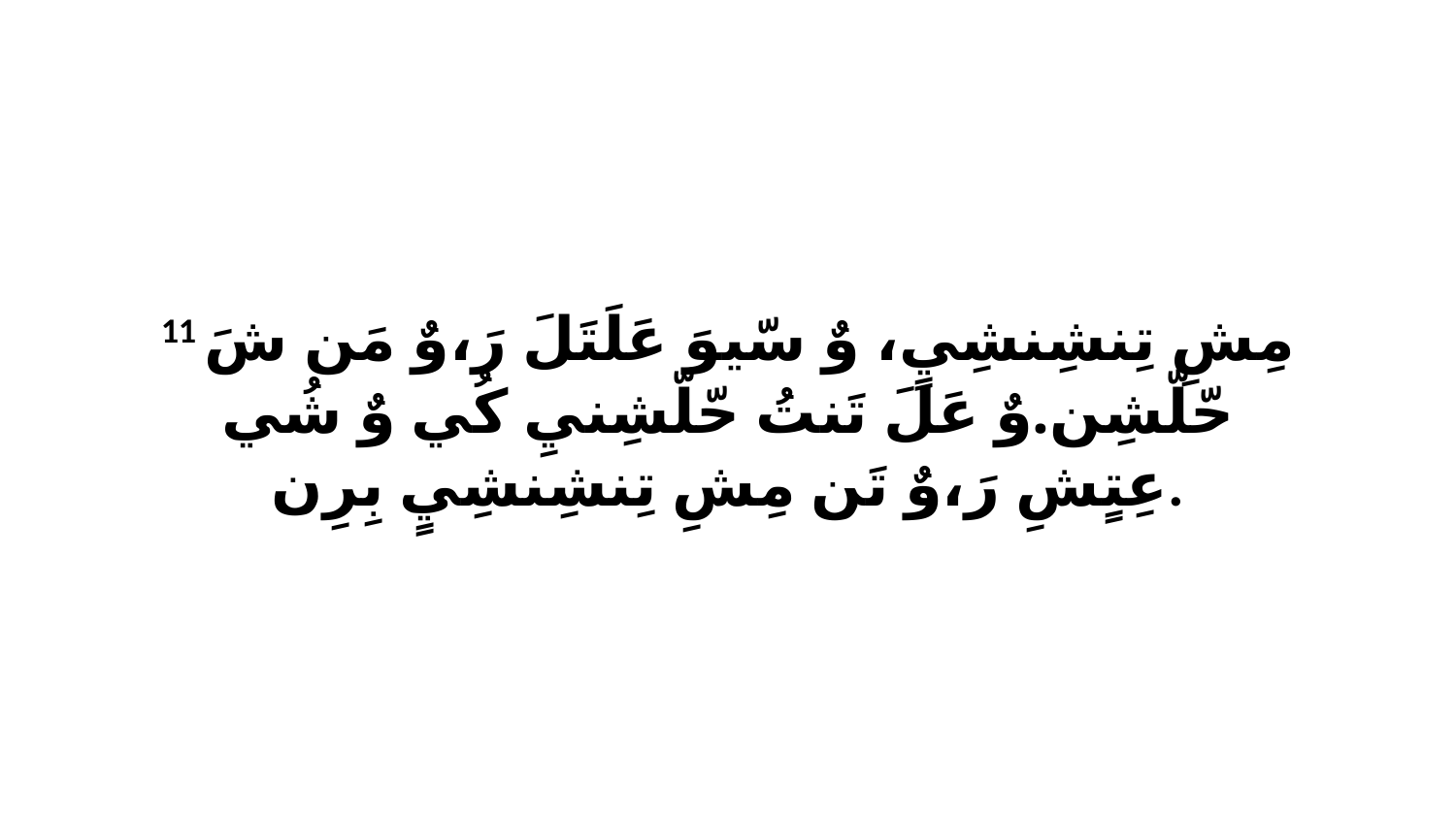

11 مِشِ تِنشِنشِيٍ، وٌ سّيوَ عَلَتَلَ رَ،وٌ مَن شَ حّلّشِن.وٌ عَلَ تَنتُ حّلّشِنيِ كُي وٌ شُي عِتٍشِ رَ،وٌ تَن مِشِ تِنشِنشِيٍ بِرِن.